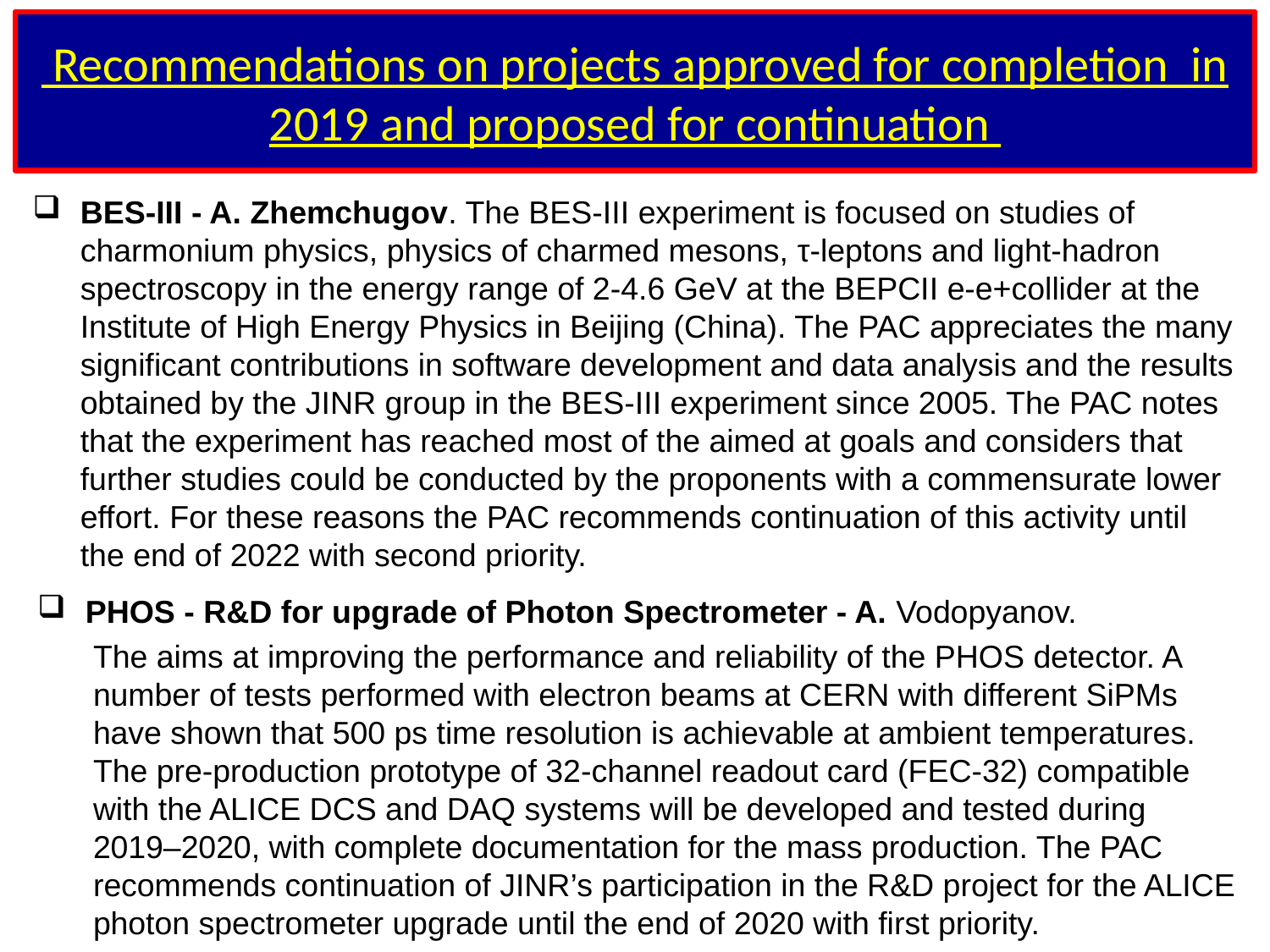

# Recommendations on projects approved for completion  in 2019 and proposed for continuation
BES-III - A. Zhemchugov. The BES-III experiment is focused on studies of charmonium physics, physics of charmed mesons, τ-leptons and light-hadron spectroscopy in the energy range of 2-4.6 GeV at the BEPCII e-e+collider at the Institute of High Energy Physics in Beijing (China). The PAC appreciates the many significant contributions in software development and data analysis and the results obtained by the JINR group in the BES-III experiment since 2005. The PAC notes that the experiment has reached most of the aimed at goals and considers that further studies could be conducted by the proponents with a commensurate lower effort. For these reasons the PAC recommends continuation of this activity until the end of 2022 with second priority.

PHOS - R&D for upgrade of Photon Spectrometer - A. Vodopyanov.
The aims at improving the performance and reliability of the PHOS detector. A number of tests performed with electron beams at CERN with different SiPMs have shown that 500 ps time resolution is achievable at ambient temperatures. The pre-production prototype of 32-channel readout card (FEC-32) compatible with the ALICE DCS and DAQ systems will be developed and tested during 2019–2020, with complete documentation for the mass production. The PAC recommends continuation of JINR’s participation in the R&D project for the ALICE photon spectrometer upgrade until the end of 2020 with first priority.